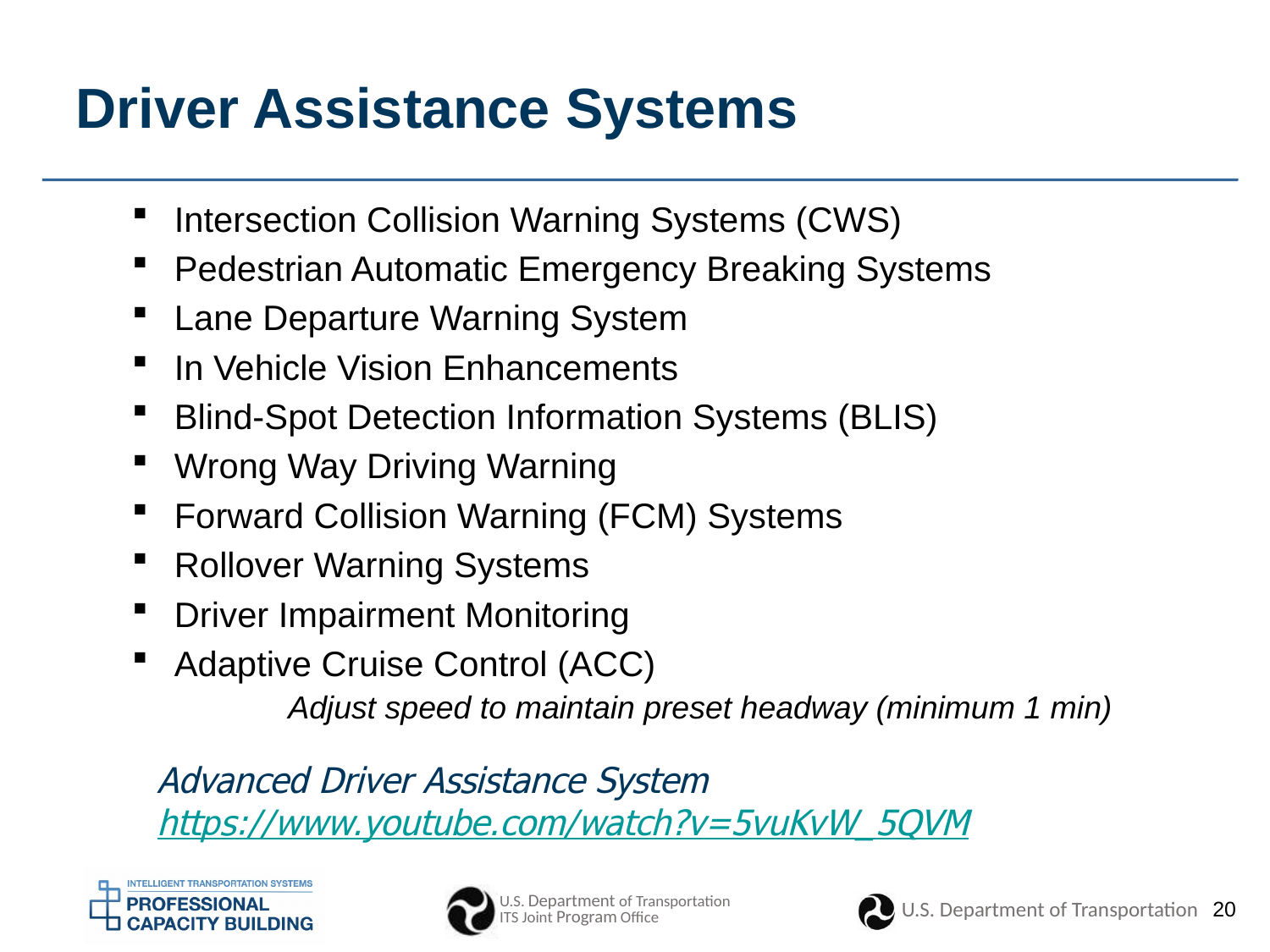

Driver Assistance Systems
Intersection Collision Warning Systems (CWS)
Pedestrian Automatic Emergency Breaking Systems
Lane Departure Warning System
In Vehicle Vision Enhancements
Blind-Spot Detection Information Systems (BLIS)
Wrong Way Driving Warning
Forward Collision Warning (FCM) Systems
Rollover Warning Systems
Driver Impairment Monitoring
Adaptive Cruise Control (ACC)
	Adjust speed to maintain preset headway (minimum 1 min)

Advanced Driver Assistance System
https://www.youtube.com/watch?v=5vuKvW_5QVM